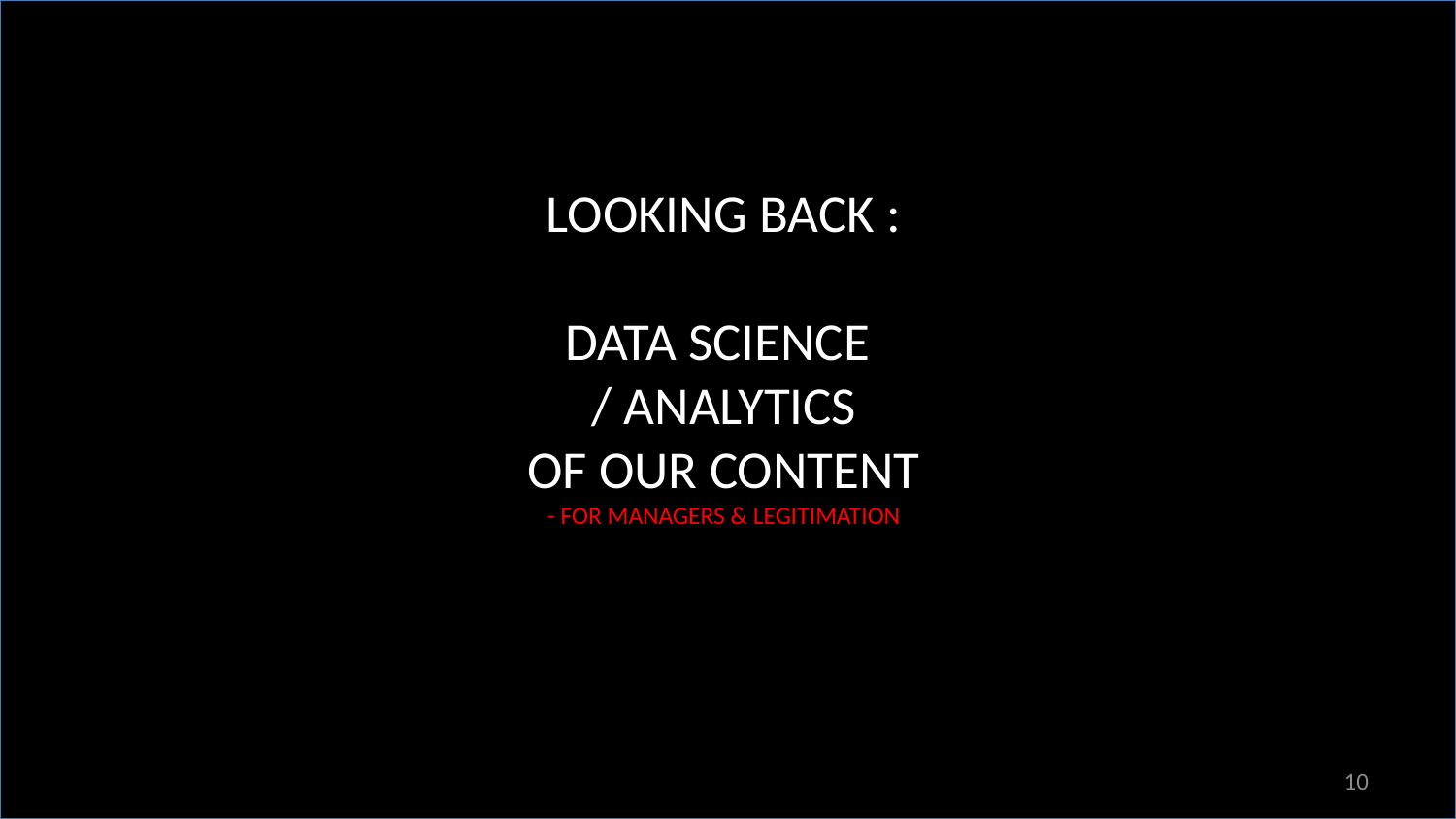

# LOOKING BACK : DATA SCIENCE / ANALYTICS OF OUR CONTENT - FOR MANAGERS & LEGITIMATION
10